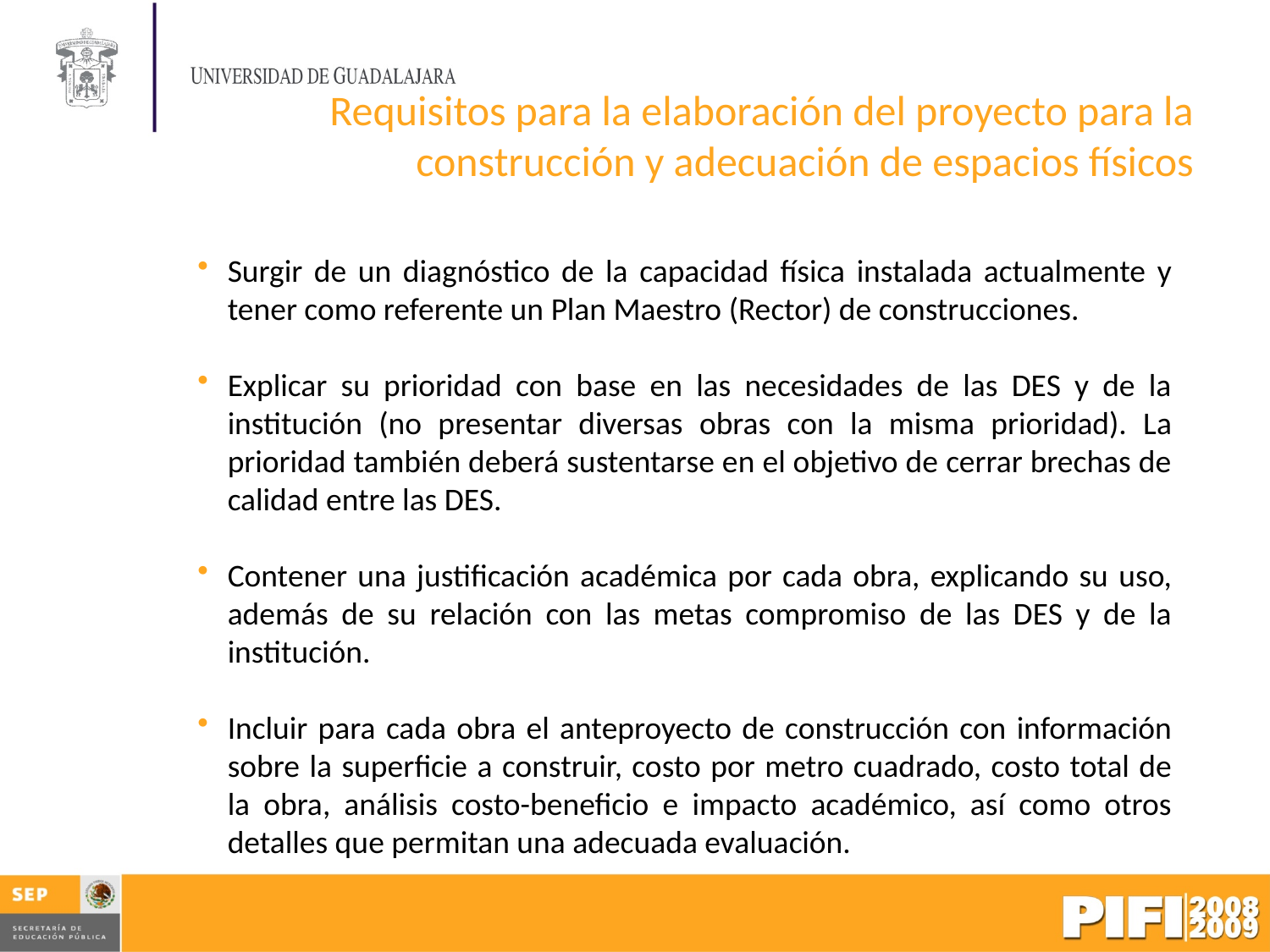

Requisitos para la elaboración del proyecto para la construcción y adecuación de espacios físicos
Surgir de un diagnóstico de la capacidad física instalada actualmente y tener como referente un Plan Maestro (Rector) de construcciones.

Explicar su prioridad con base en las necesidades de las DES y de la institución (no presentar diversas obras con la misma prioridad). La prioridad también deberá sustentarse en el objetivo de cerrar brechas de calidad entre las DES.

Contener una justificación académica por cada obra, explicando su uso, además de su relación con las metas compromiso de las DES y de la institución.

Incluir para cada obra el anteproyecto de construcción con información sobre la superficie a construir, costo por metro cuadrado, costo total de la obra, análisis costo-beneficio e impacto académico, así como otros detalles que permitan una adecuada evaluación.